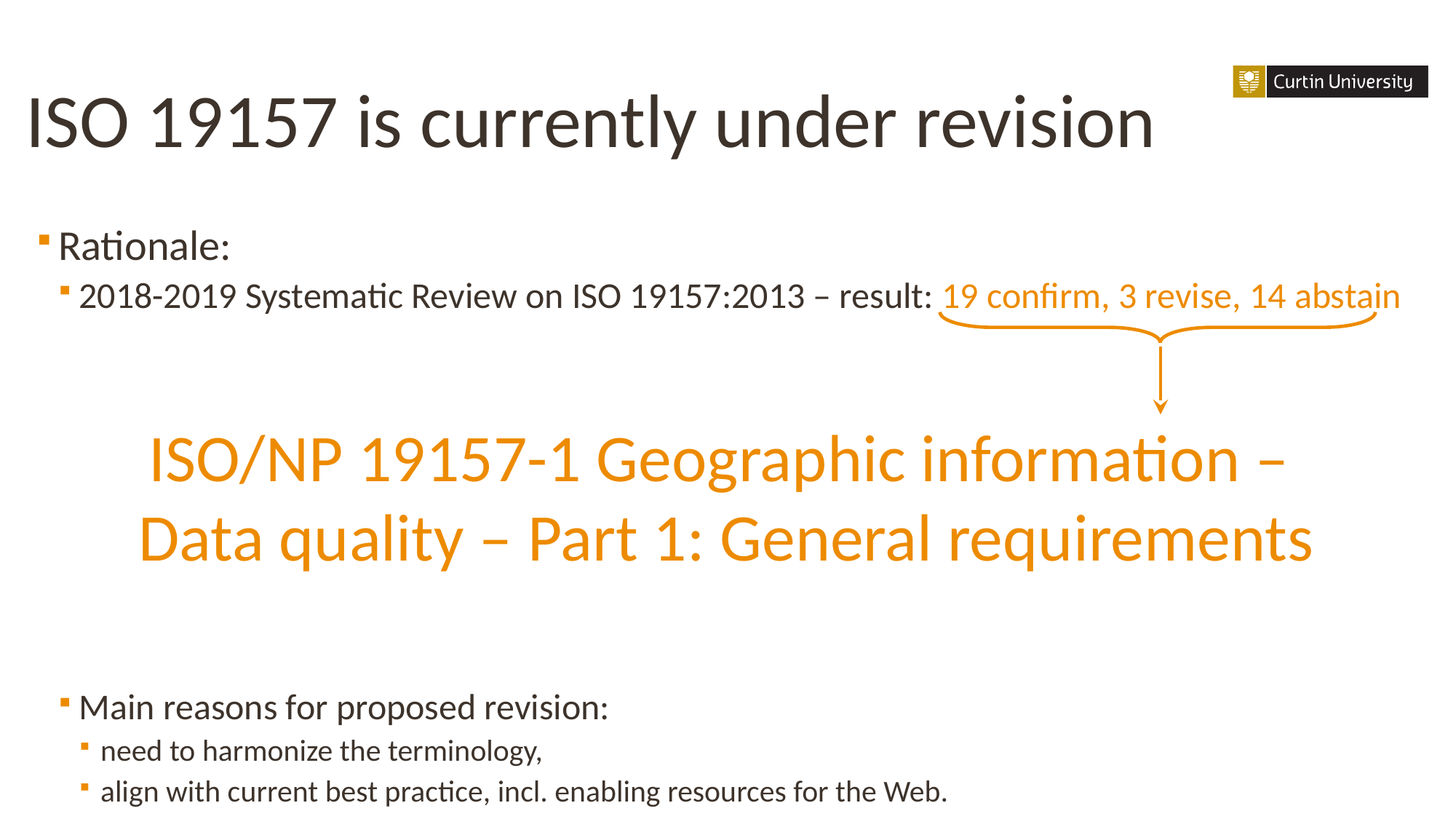

# ISO 19157 is currently under revision
Rationale:
2018-2019 Systematic Review on ISO 19157:2013 – result: 19 confirm, 3 revise, 14 abstain

Main reasons for proposed revision:
need to harmonize the terminology,
align with current best practice, incl. enabling resources for the Web.

ISO/NP 19157-1 Geographic information –
Data quality – Part 1: General requirements